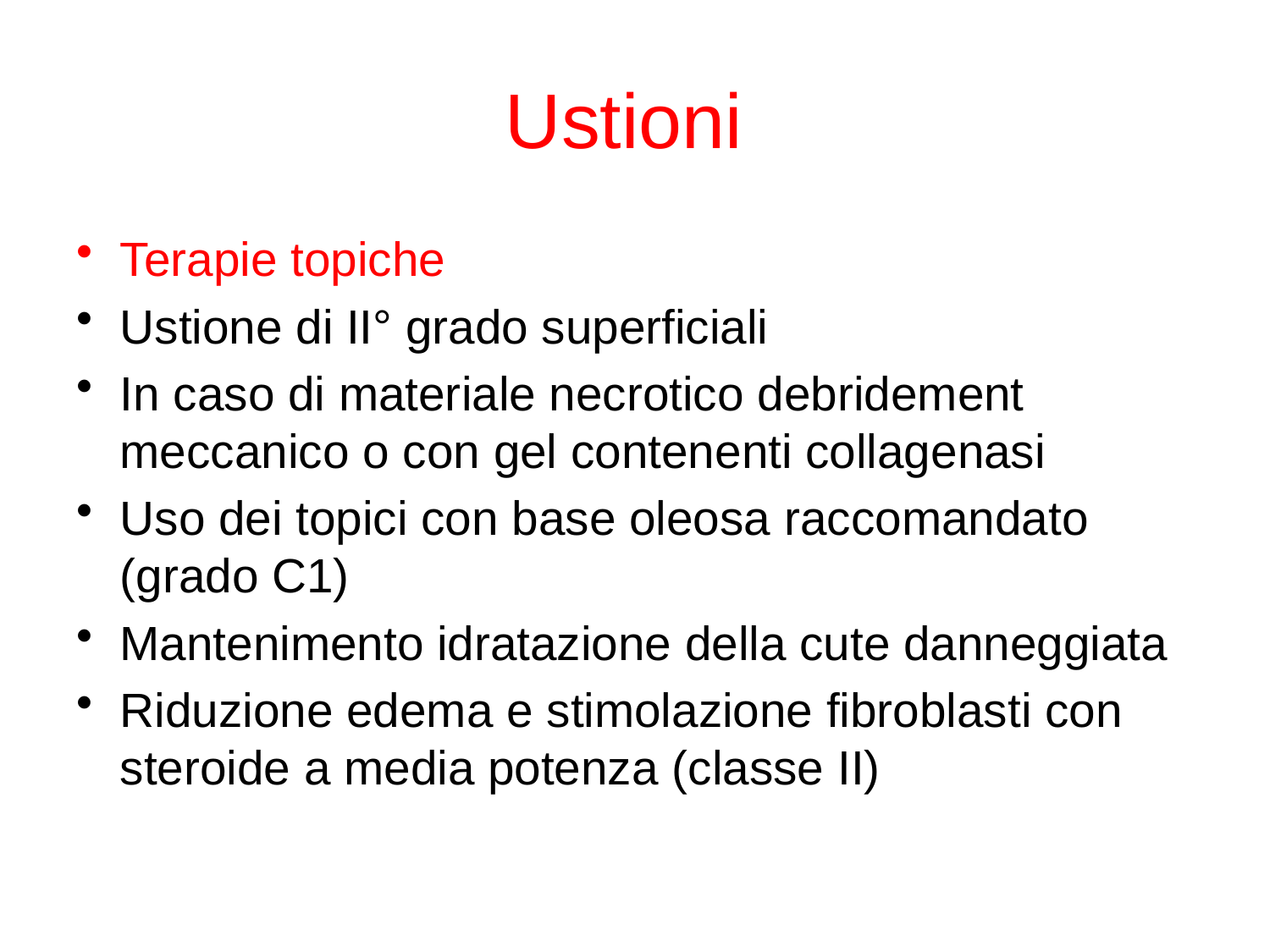

# Ustioni
Terapie topiche
Ustione di II° grado superficiali
In caso di materiale necrotico debridement meccanico o con gel contenenti collagenasi
Uso dei topici con base oleosa raccomandato (grado C1)
Mantenimento idratazione della cute danneggiata
Riduzione edema e stimolazione fibroblasti con steroide a media potenza (classe II)